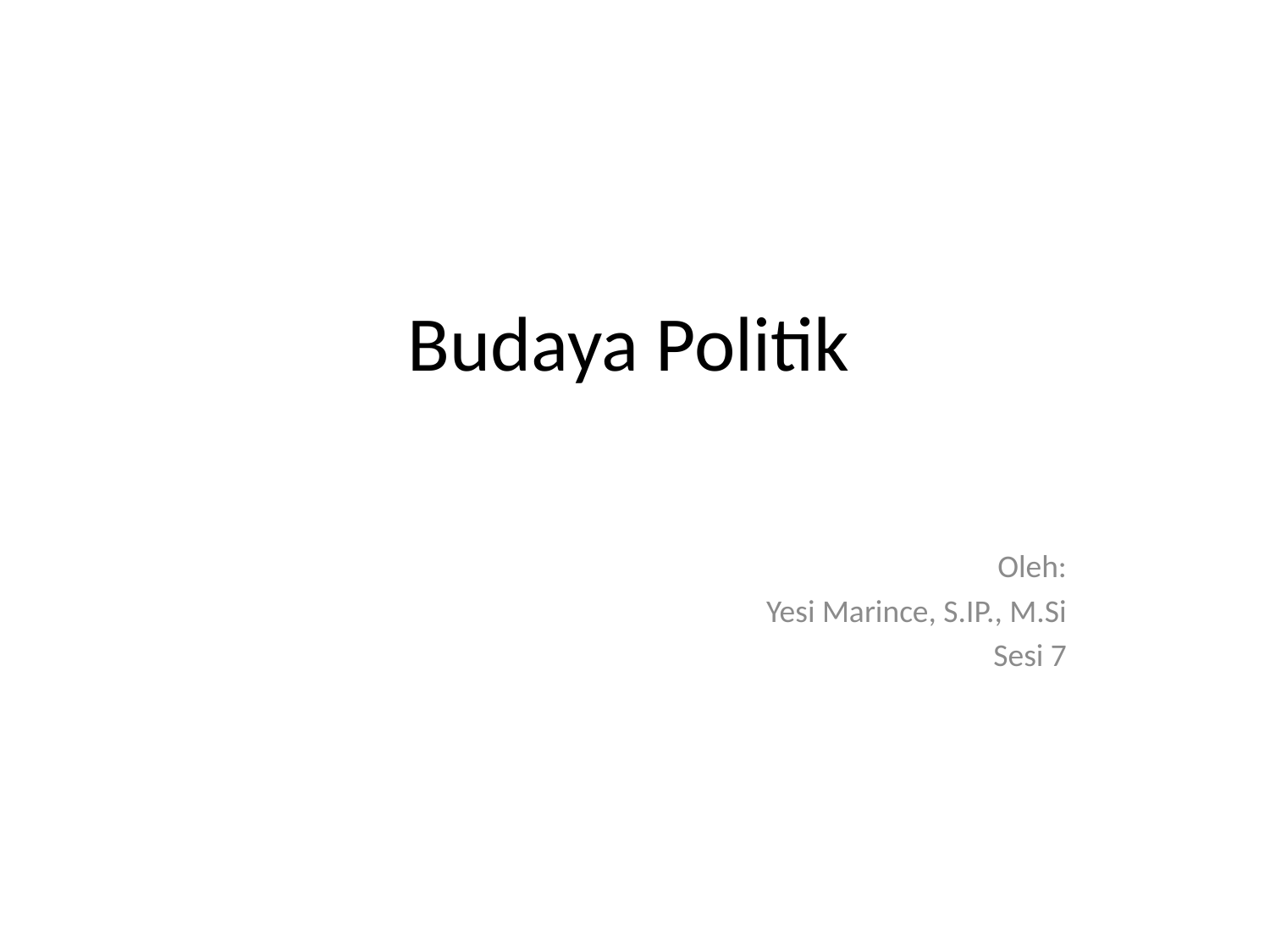

# Budaya Politik
Oleh:
Yesi Marince, S.IP., M.Si
Sesi 7